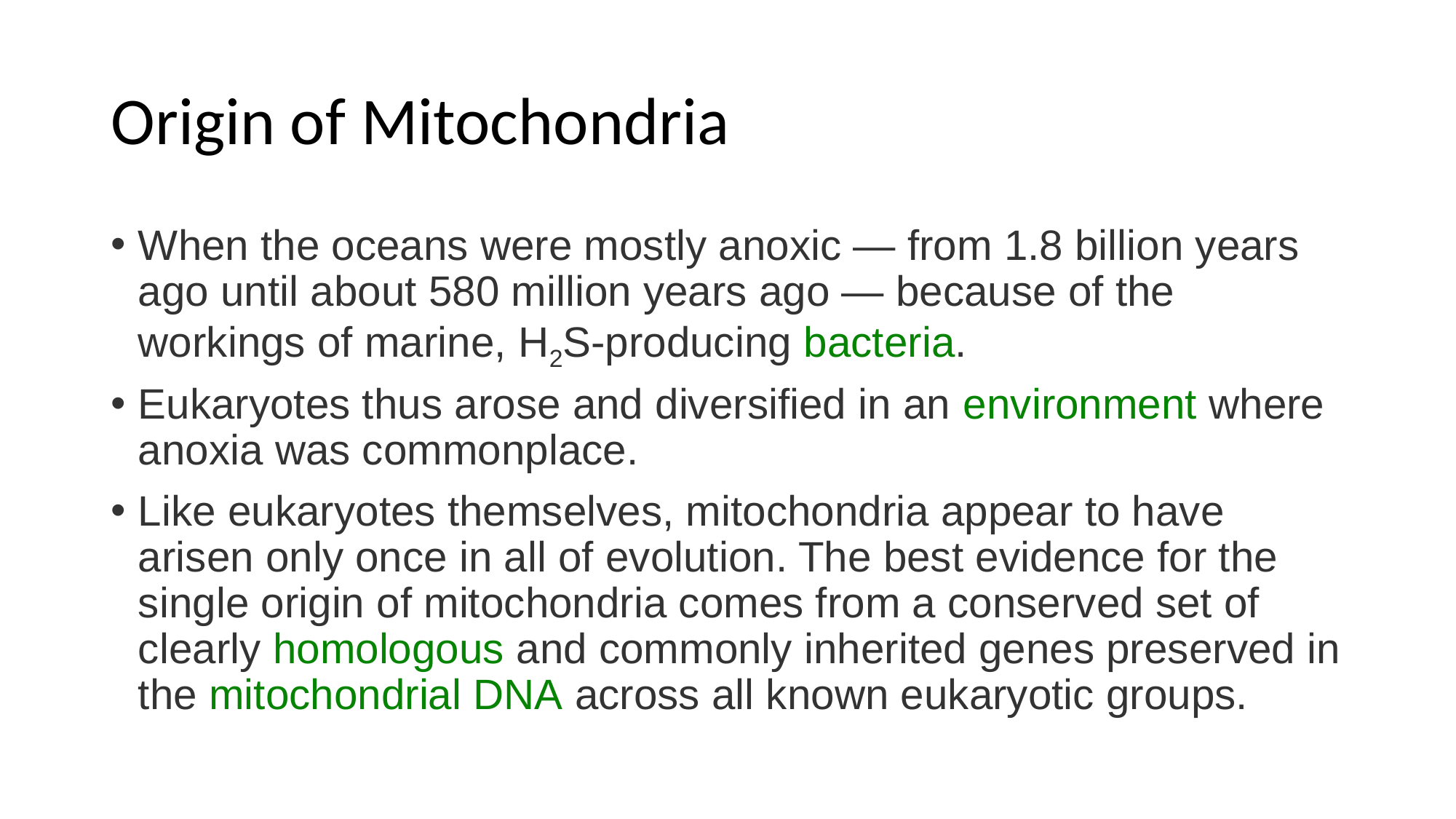

# Origin of Mitochondria
When the oceans were mostly anoxic — from 1.8 billion years ago until about 580 million years ago — because of the workings of marine, H2S-producing bacteria.
Eukaryotes thus arose and diversified in an environment where anoxia was commonplace.
Like eukaryotes themselves, mitochondria appear to have arisen only once in all of evolution. The best evidence for the single origin of mitochondria comes from a conserved set of clearly homologous and commonly inherited genes preserved in the mitochondrial DNA across all known eukaryotic groups.